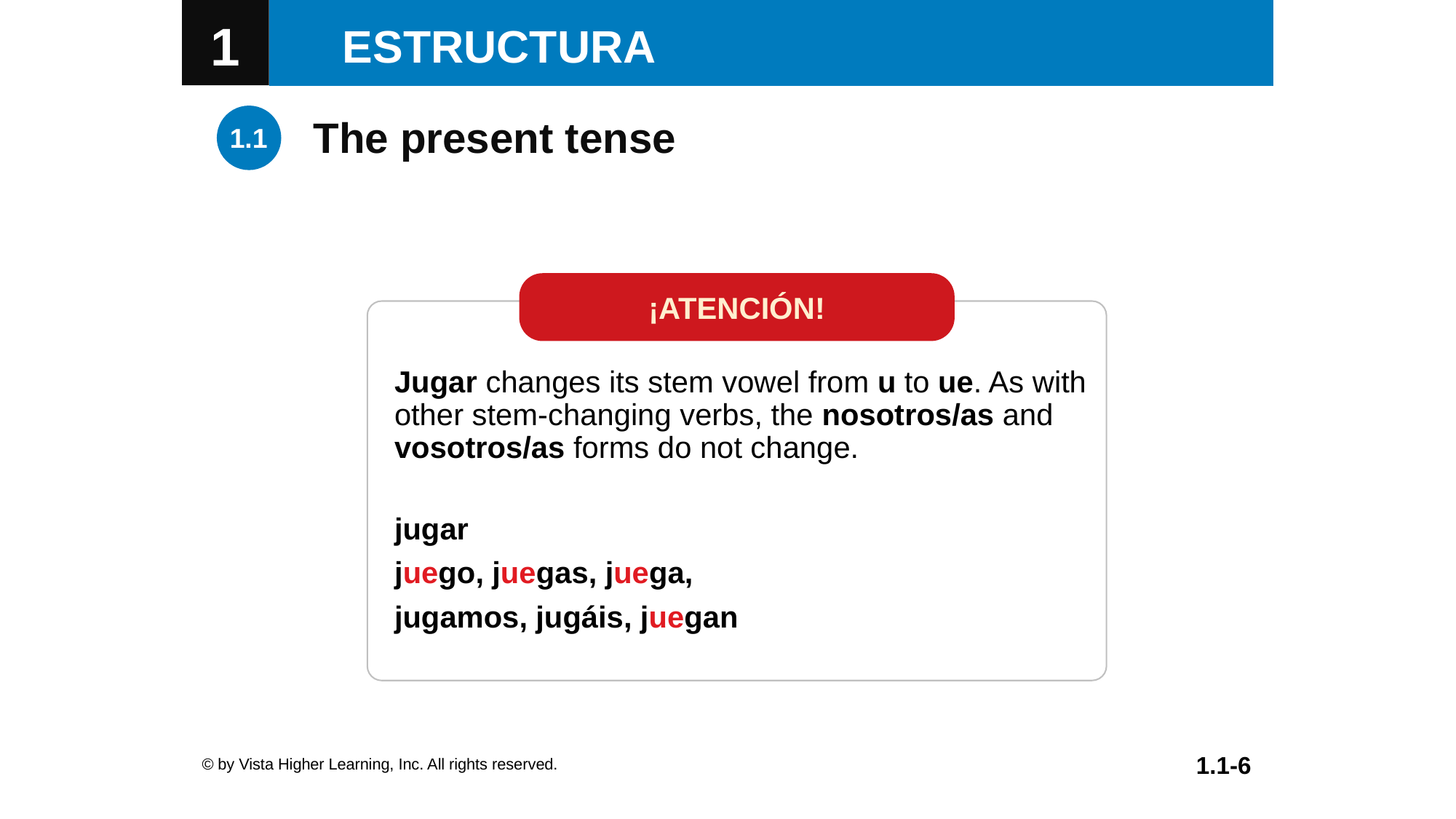

The present tense
¡ATENCIÓN!

Jugar changes its stem vowel from u to ue. As with other stem-changing verbs, the nosotros/as and vosotros/as forms do not change.

jugar
juego, juegas, juega,
jugamos, jugáis, juegan
© by Vista Higher Learning, Inc. All rights reserved.
1.1-6